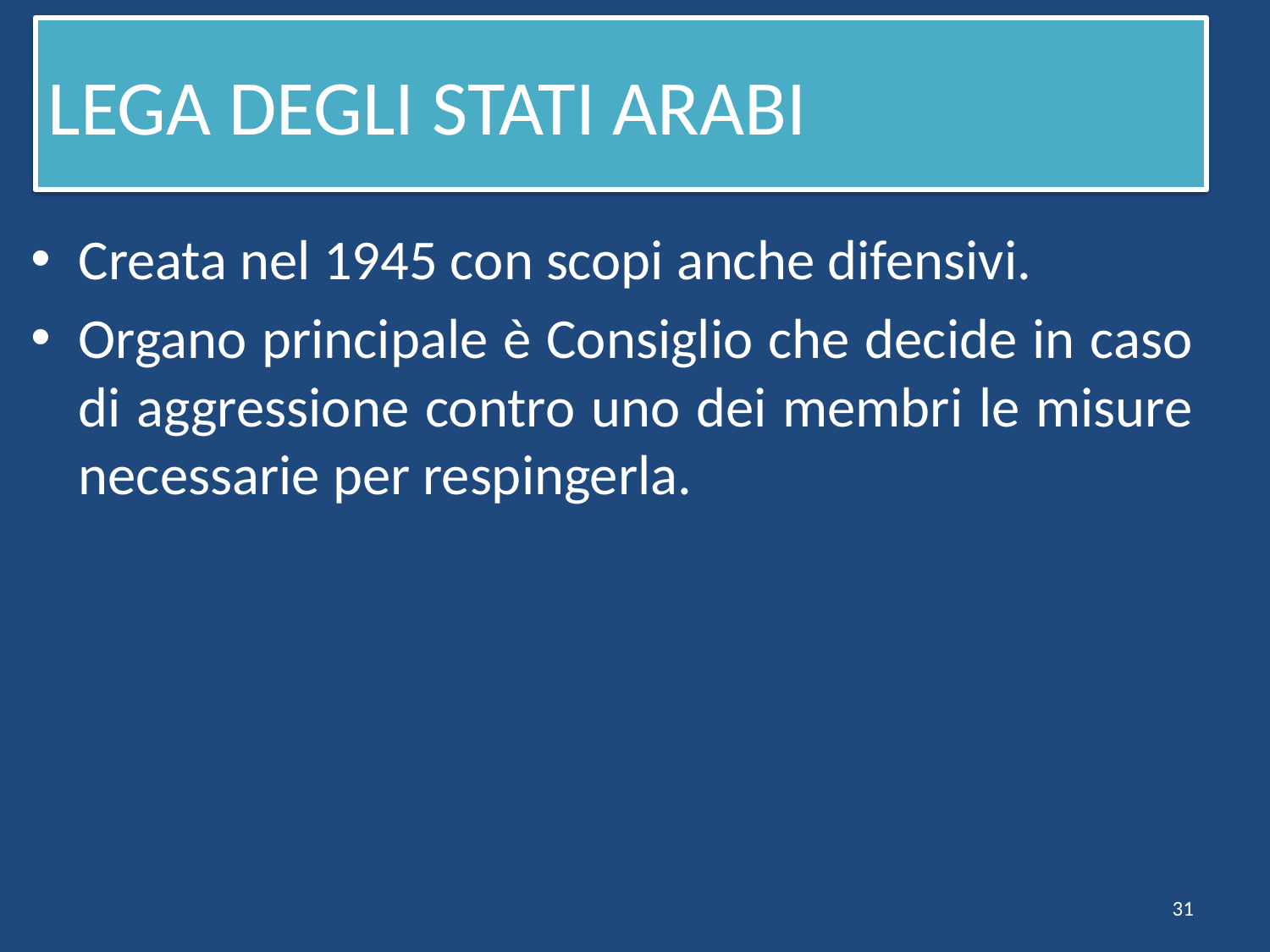

# LEGA DEGLI STATI ARABI
Creata nel 1945 con scopi anche difensivi.
Organo principale è Consiglio che decide in caso di aggressione contro uno dei membri le misure necessarie per respingerla.
31